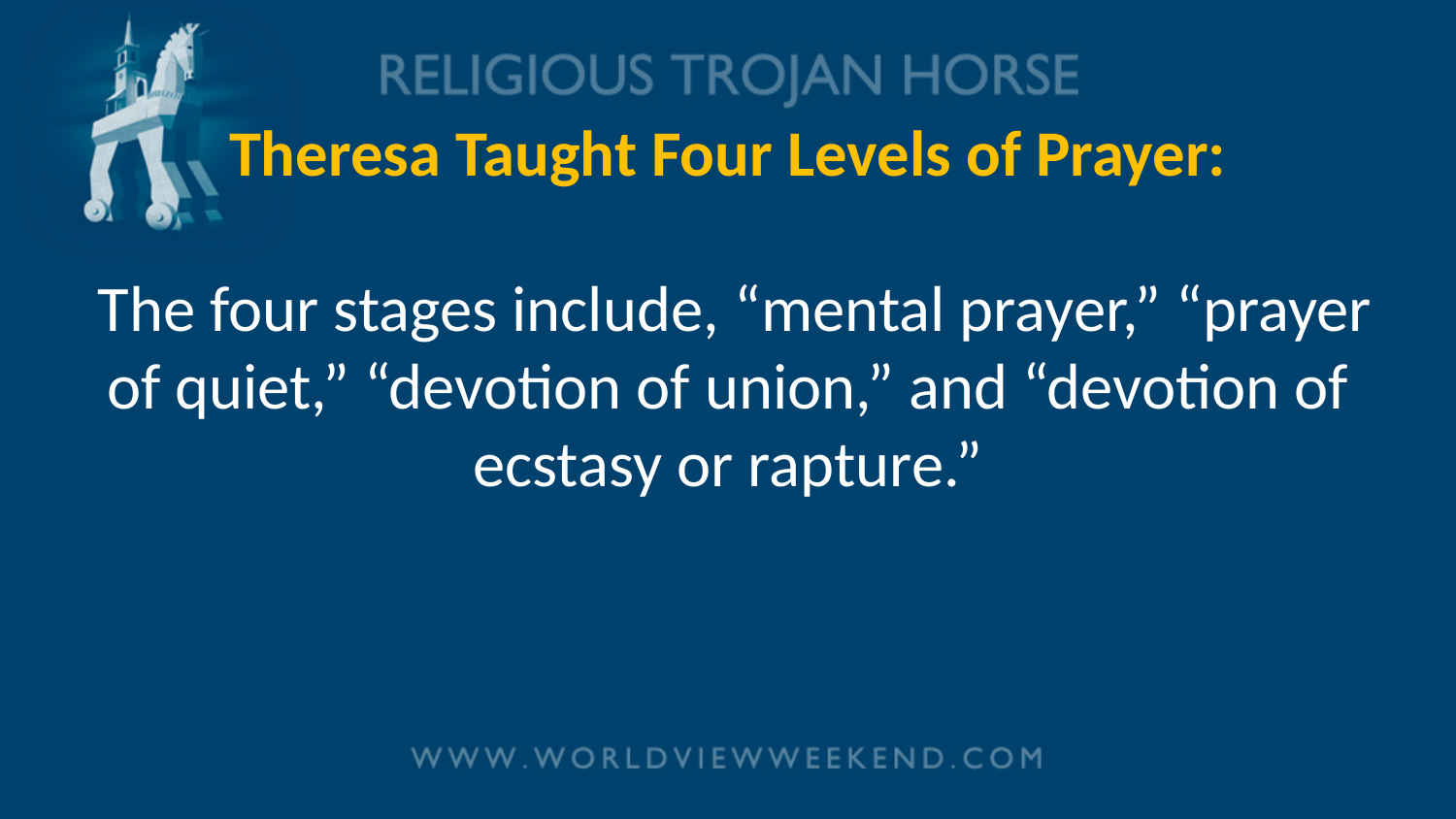

# Theresa Taught Four Levels of Prayer: The four stages include, “mental prayer,” “prayer of quiet,” “devotion of union,” and “devotion of ecstasy or rapture.”